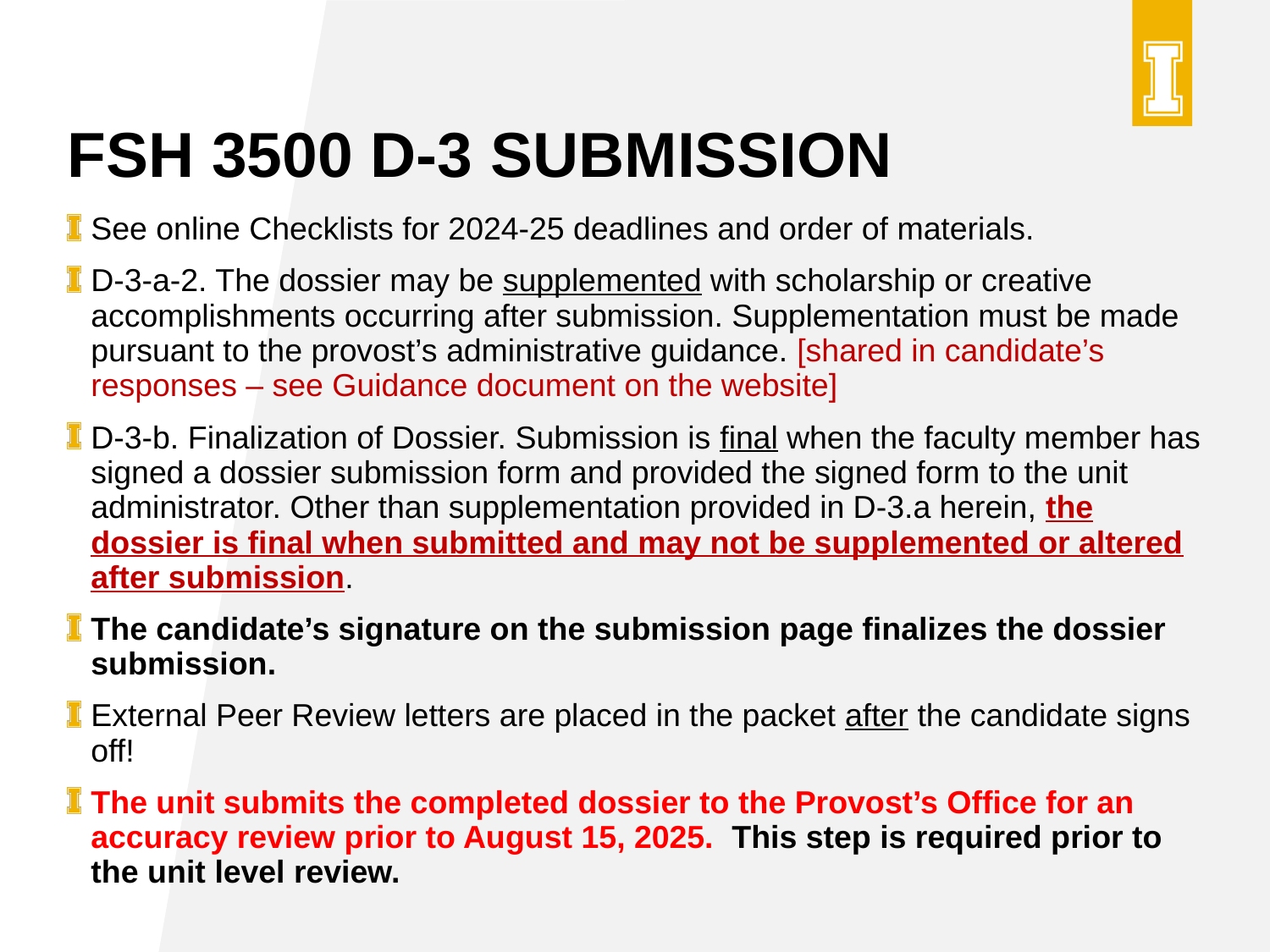

# fsh 3500 D-3 submission
See online Checklists for 2024-25 deadlines and order of materials.
D-3-a-2. The dossier may be supplemented with scholarship or creative accomplishments occurring after submission. Supplementation must be made pursuant to the provost’s administrative guidance. [shared in candidate’s responses – see Guidance document on the website]
D-3-b. Finalization of Dossier. Submission is final when the faculty member has signed a dossier submission form and provided the signed form to the unit administrator. Other than supplementation provided in D-3.a herein, the dossier is final when submitted and may not be supplemented or altered after submission.
The candidate’s signature on the submission page finalizes the dossier submission.
External Peer Review letters are placed in the packet after the candidate signs off!
The unit submits the completed dossier to the Provost’s Office for an accuracy review prior to August 15, 2025.  This step is required prior to the unit level review.